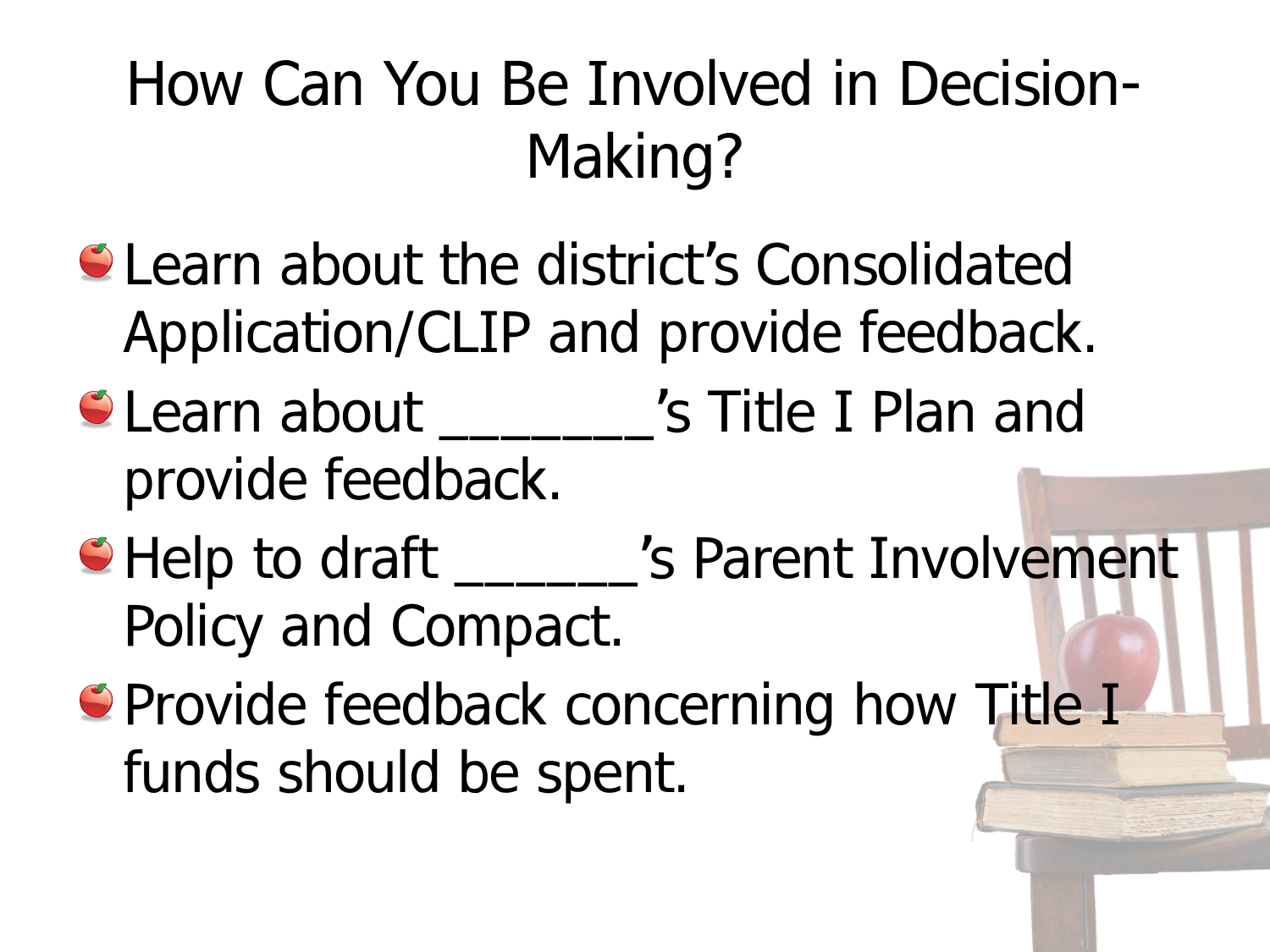

# How Can You Be Involved in Decision-Making?
Learn about the district’s Consolidated Application/CLIP and provide feedback.
Learn about _______’s Title I Plan and provide feedback.
Help to draft ______’s Parent Involvement Policy and Compact.
Provide feedback concerning how Title I funds should be spent.